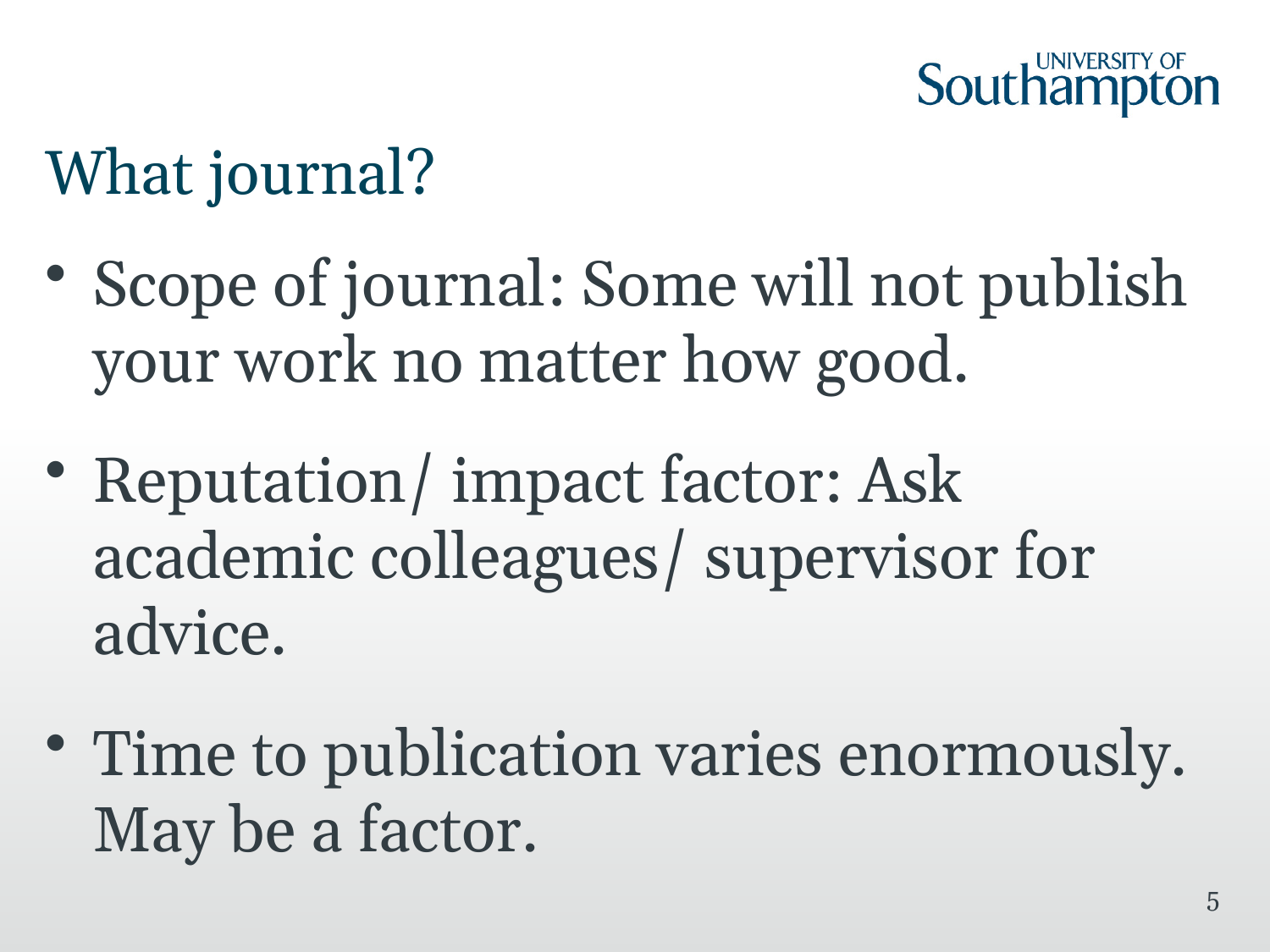

# What journal?
Scope of journal: Some will not publish your work no matter how good.
Reputation/ impact factor: Ask academic colleagues/ supervisor for advice.
Time to publication varies enormously. May be a factor.

5